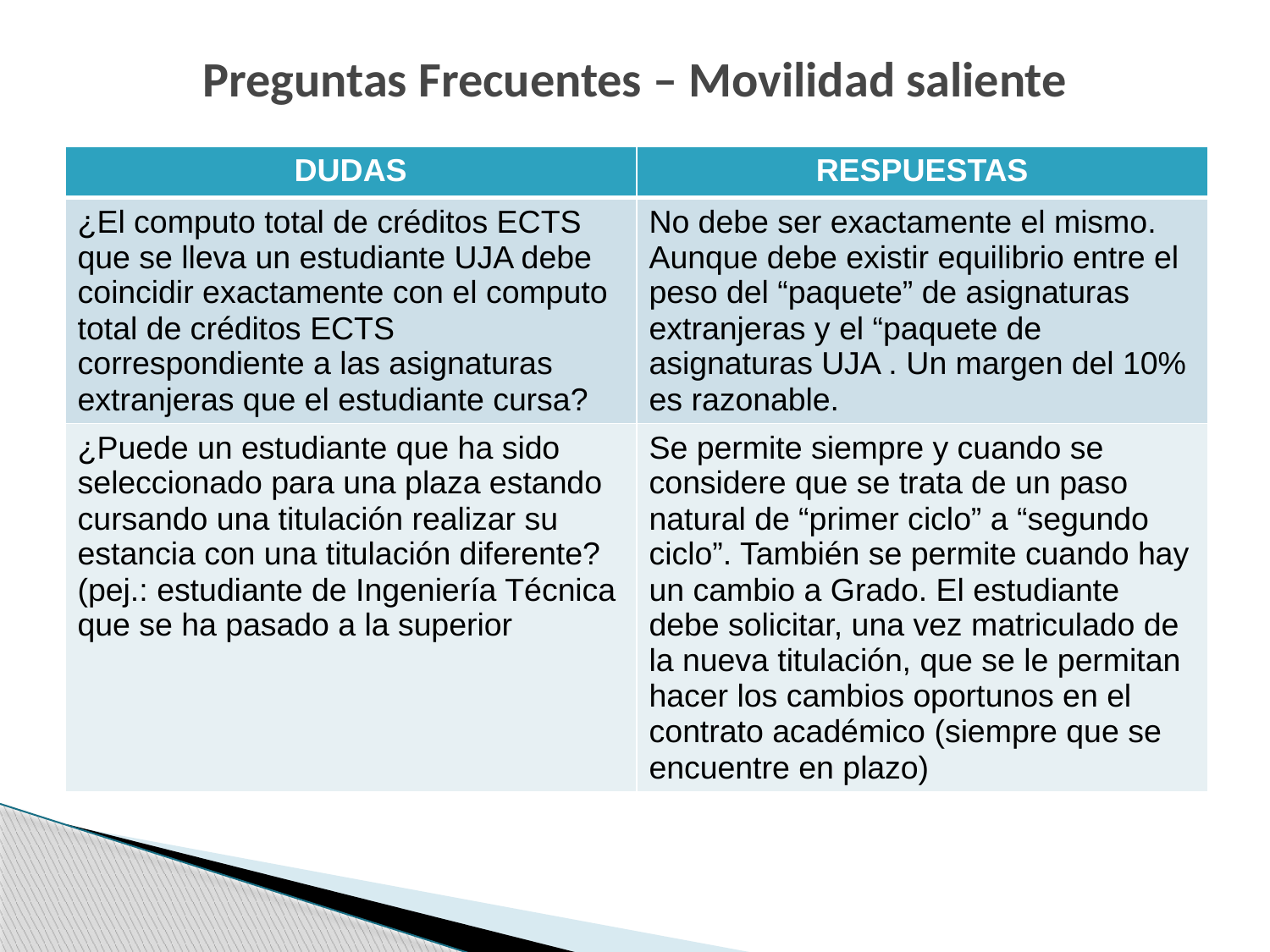

# Preguntas Frecuentes – Movilidad saliente
| DUDAS | RESPUESTAS |
| --- | --- |
| ¿El computo total de créditos ECTS que se lleva un estudiante UJA debe coincidir exactamente con el computo total de créditos ECTS correspondiente a las asignaturas extranjeras que el estudiante cursa? | No debe ser exactamente el mismo. Aunque debe existir equilibrio entre el peso del “paquete” de asignaturas extranjeras y el “paquete de asignaturas UJA . Un margen del 10% es razonable. |
| ¿Puede un estudiante que ha sido seleccionado para una plaza estando cursando una titulación realizar su estancia con una titulación diferente? (pej.: estudiante de Ingeniería Técnica que se ha pasado a la superior | Se permite siempre y cuando se considere que se trata de un paso natural de “primer ciclo” a “segundo ciclo”. También se permite cuando hay un cambio a Grado. El estudiante debe solicitar, una vez matriculado de la nueva titulación, que se le permitan hacer los cambios oportunos en el contrato académico (siempre que se encuentre en plazo) |